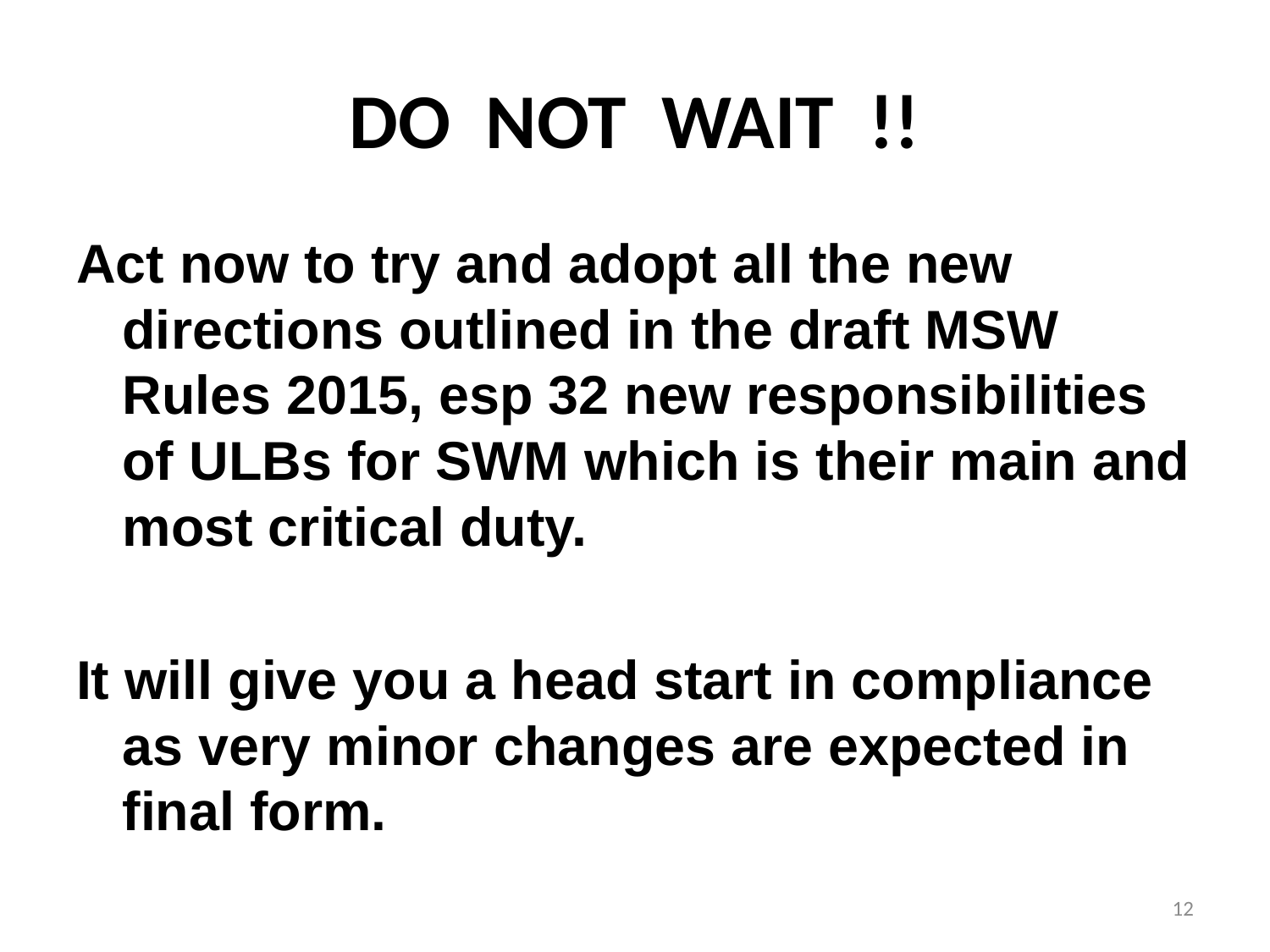

# DO  NOT  WAIT  !!
Act now to try and adopt all the new directions outlined in the draft MSW Rules 2015, esp 32 new responsibilities of ULBs for SWM which is their main and most critical duty.

It will give you a head start in compliance as very minor changes are expected in final form.
12